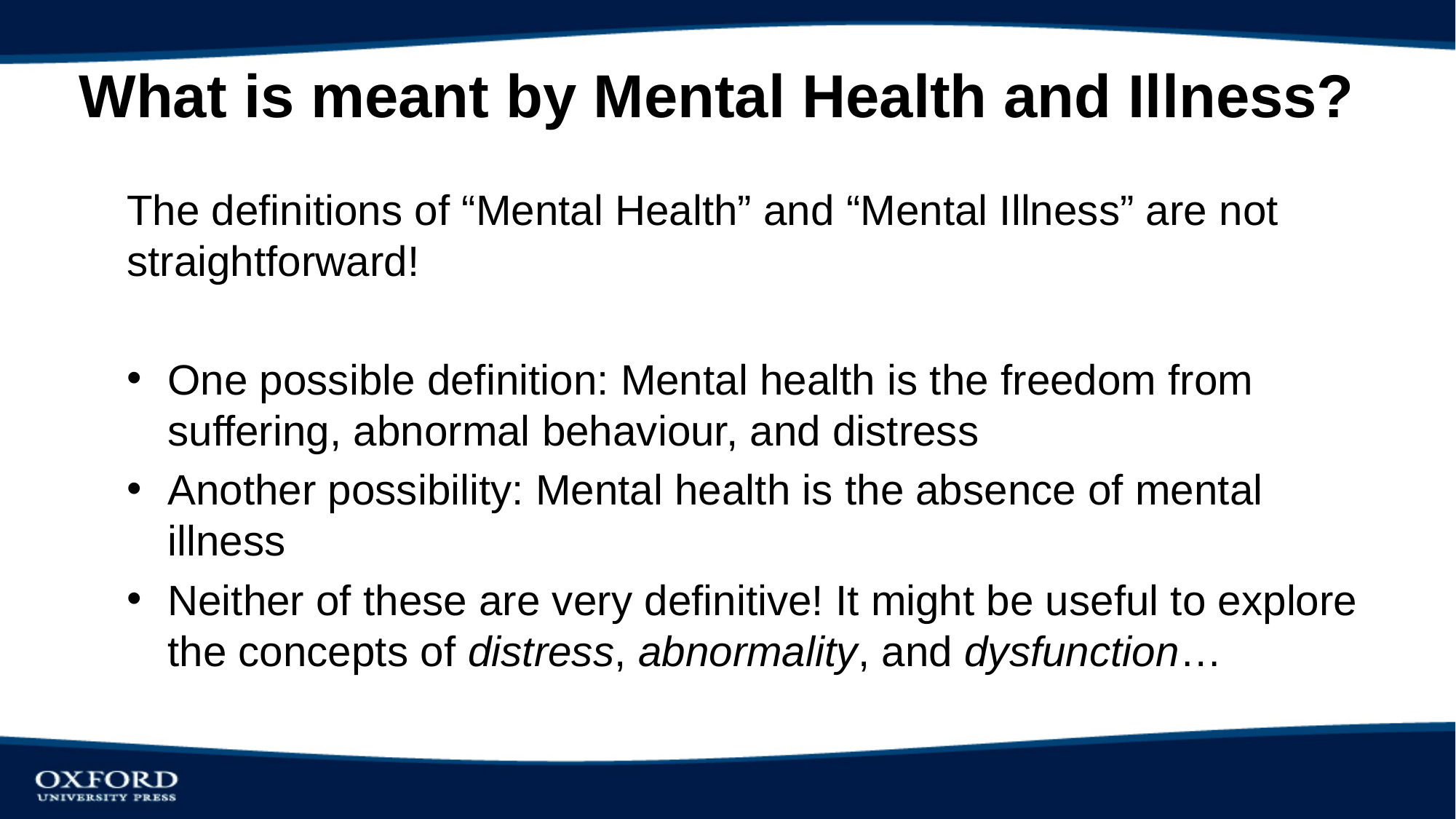

# What is meant by Mental Health and Illness?
The definitions of “Mental Health” and “Mental Illness” are not straightforward!

One possible definition: Mental health is the freedom from suffering, abnormal behaviour, and distress
Another possibility: Mental health is the absence of mental illness
Neither of these are very definitive! It might be useful to explore the concepts of distress, abnormality, and dysfunction…